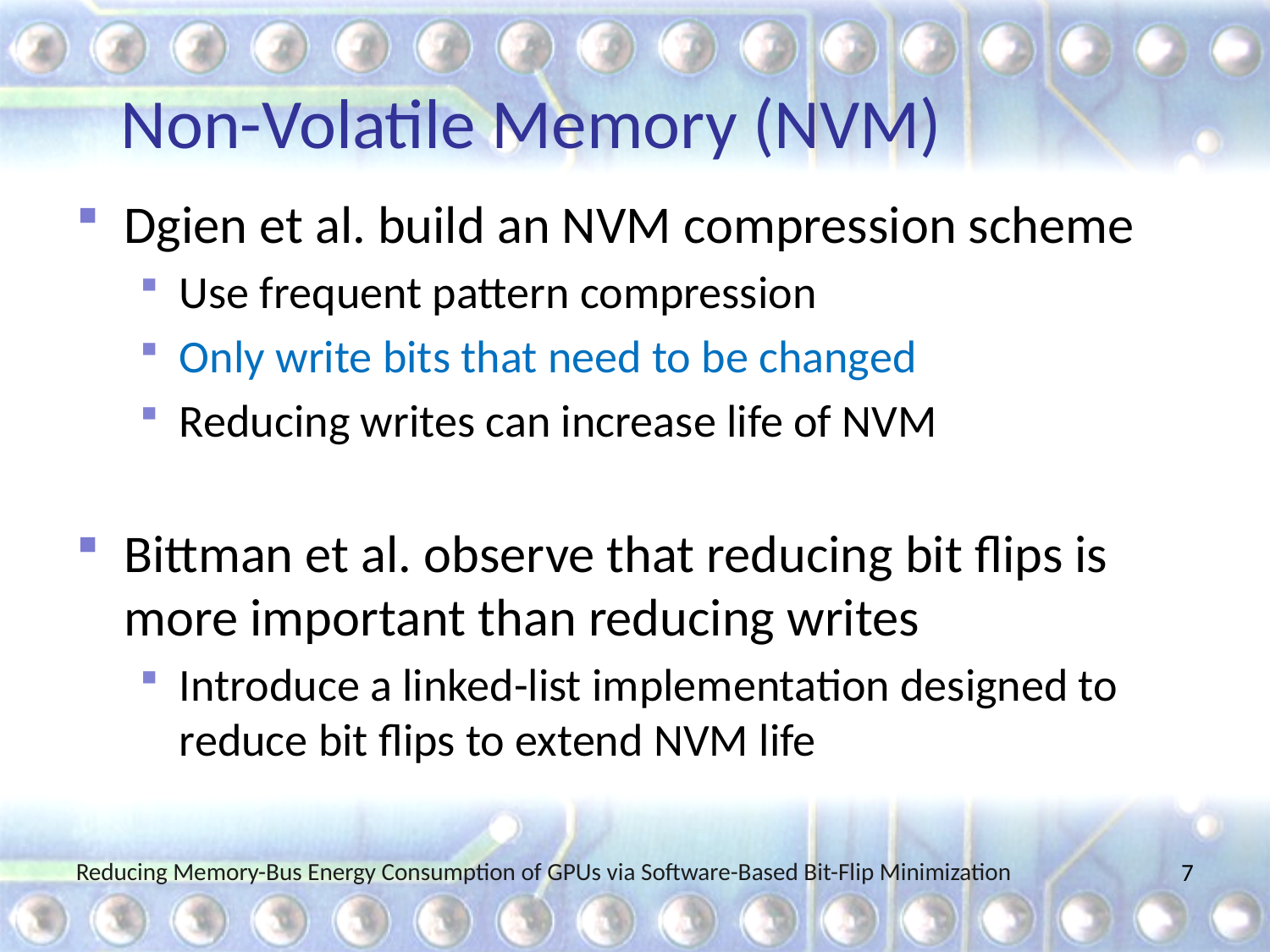

# Non-Volatile Memory (NVM)
Dgien et al. build an NVM compression scheme
Use frequent pattern compression
Only write bits that need to be changed
Reducing writes can increase life of NVM

Bittman et al. observe that reducing bit flips is more important than reducing writes
Introduce a linked-list implementation designed to reduce bit flips to extend NVM life
Reducing Memory-Bus Energy Consumption of GPUs via Software-Based Bit-Flip Minimization
7